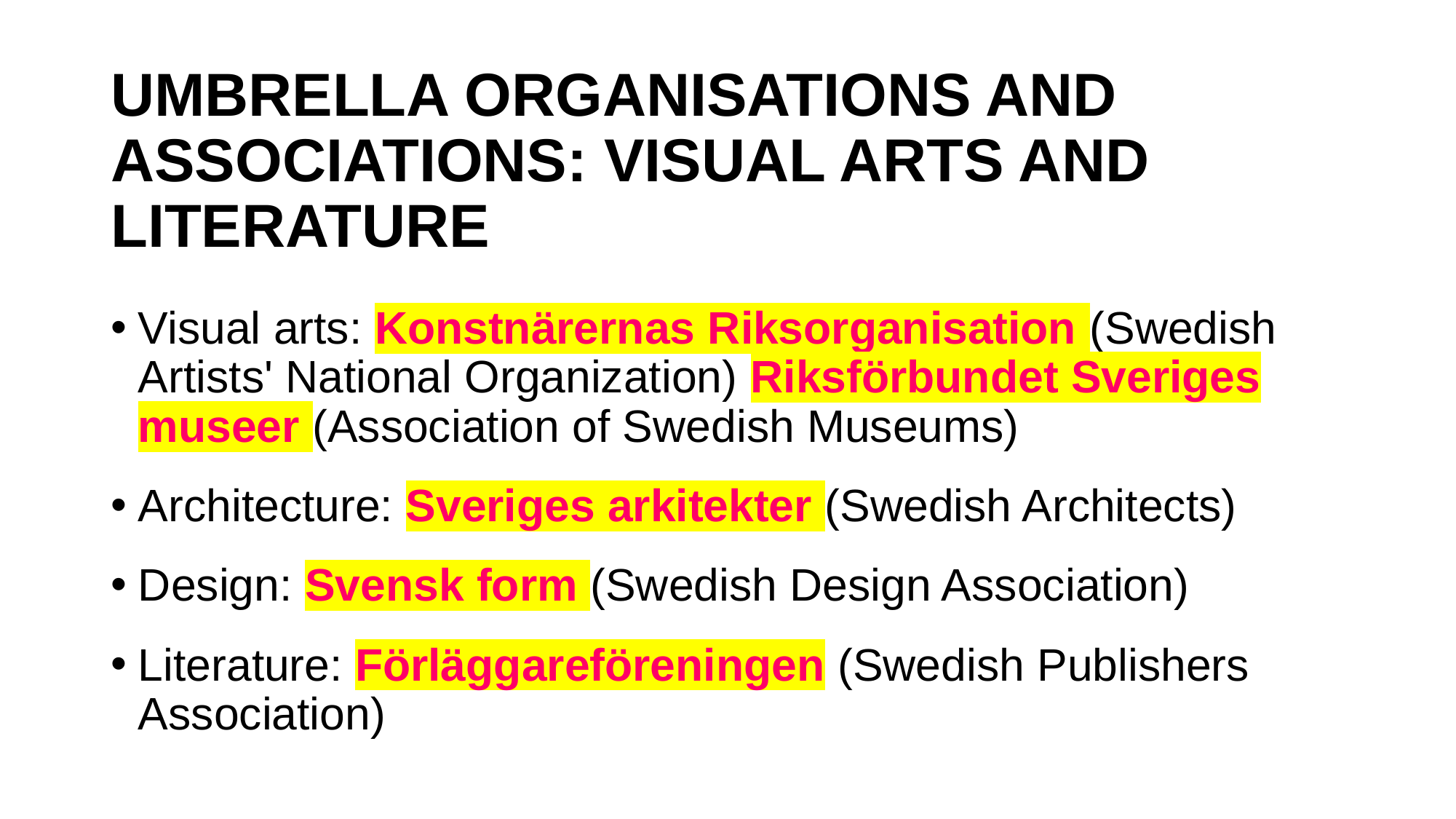

# UMBRELLA ORGANISATIONS AND ASSOCIATIONS: VISUAL ARTS AND LITERATURE
Visual arts: Konstnärernas Riksorganisation (Swedish Artists' National Organization) Riksförbundet Sveriges museer (Association of Swedish Museums)
Architecture: Sveriges arkitekter (Swedish Architects)
Design: Svensk form (Swedish Design Association)
Literature: Förläggareföreningen (Swedish Publishers Association)